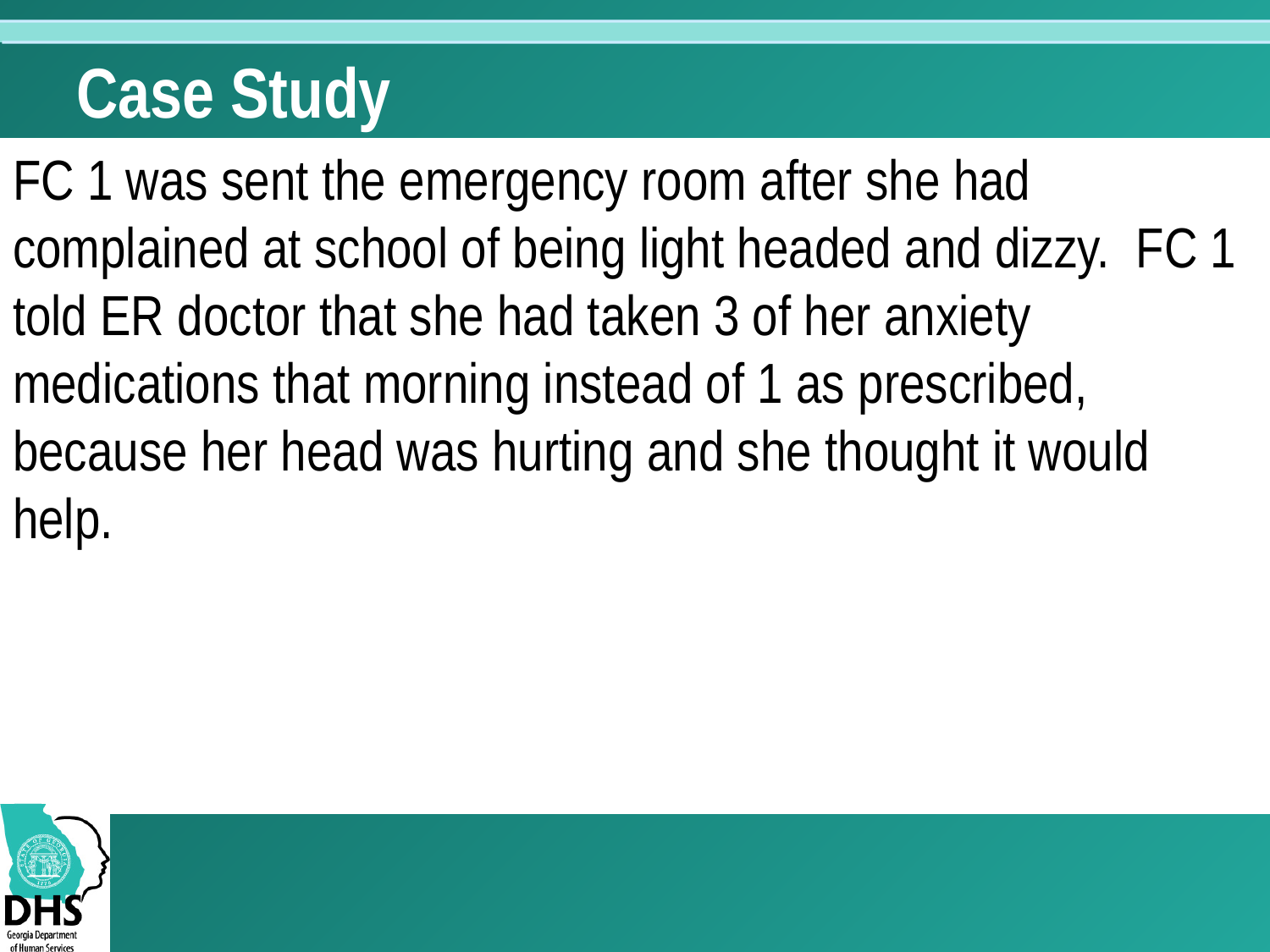

# Case Study
FC 1 was sent the emergency room after she had complained at school of being light headed and dizzy.  FC 1 told ER doctor that she had taken 3 of her anxiety medications that morning instead of 1 as prescribed, because her head was hurting and she thought it would help.